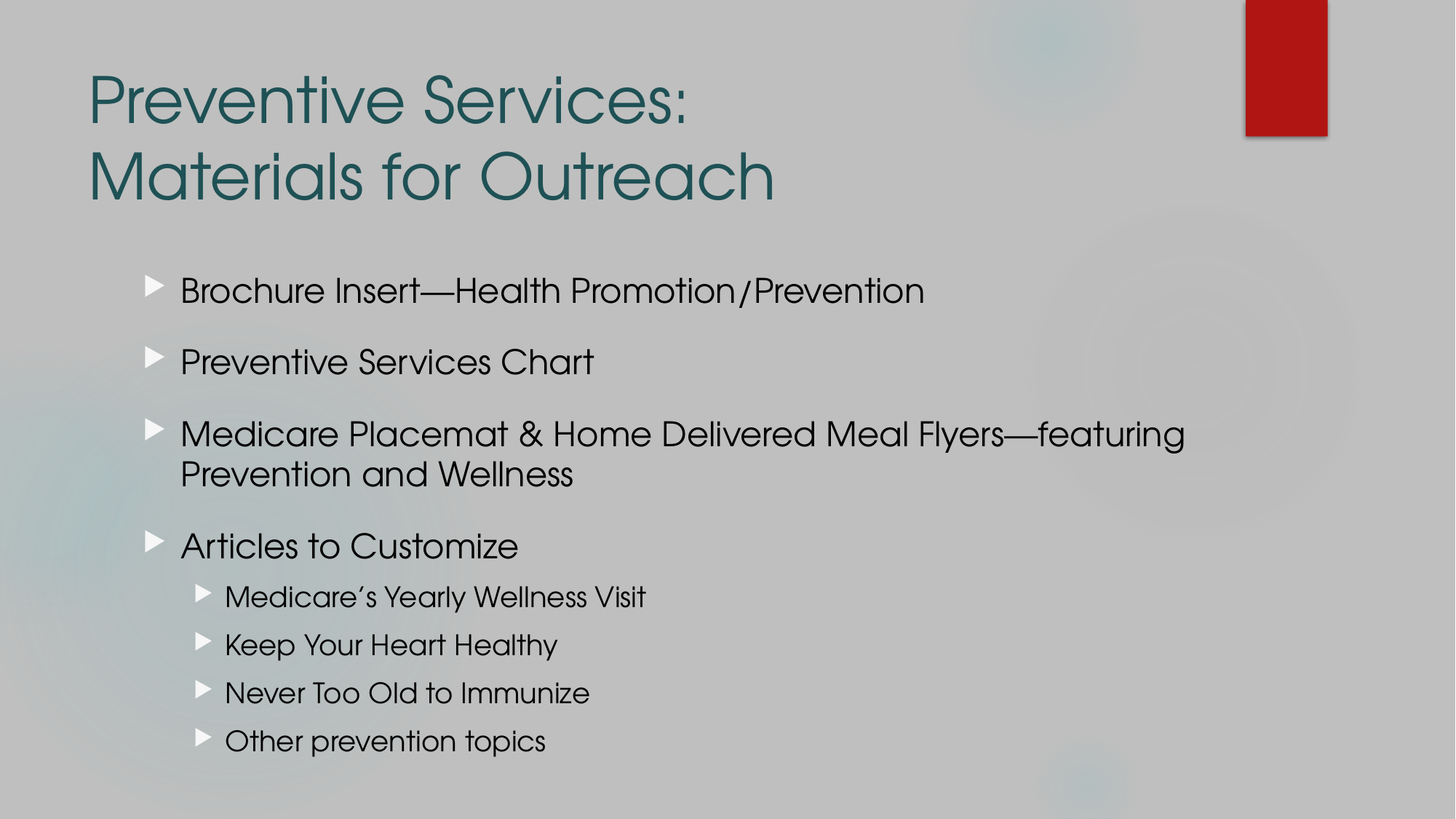

# Preventive Services: Materials for Outreach
Brochure Insert—Health Promotion/Prevention
Preventive Services Chart
Medicare Placemat & Home Delivered Meal Flyers—featuring Prevention and Wellness
Articles to Customize
Medicare’s Yearly Wellness Visit
Keep Your Heart Healthy
Never Too Old to Immunize
Other prevention topics